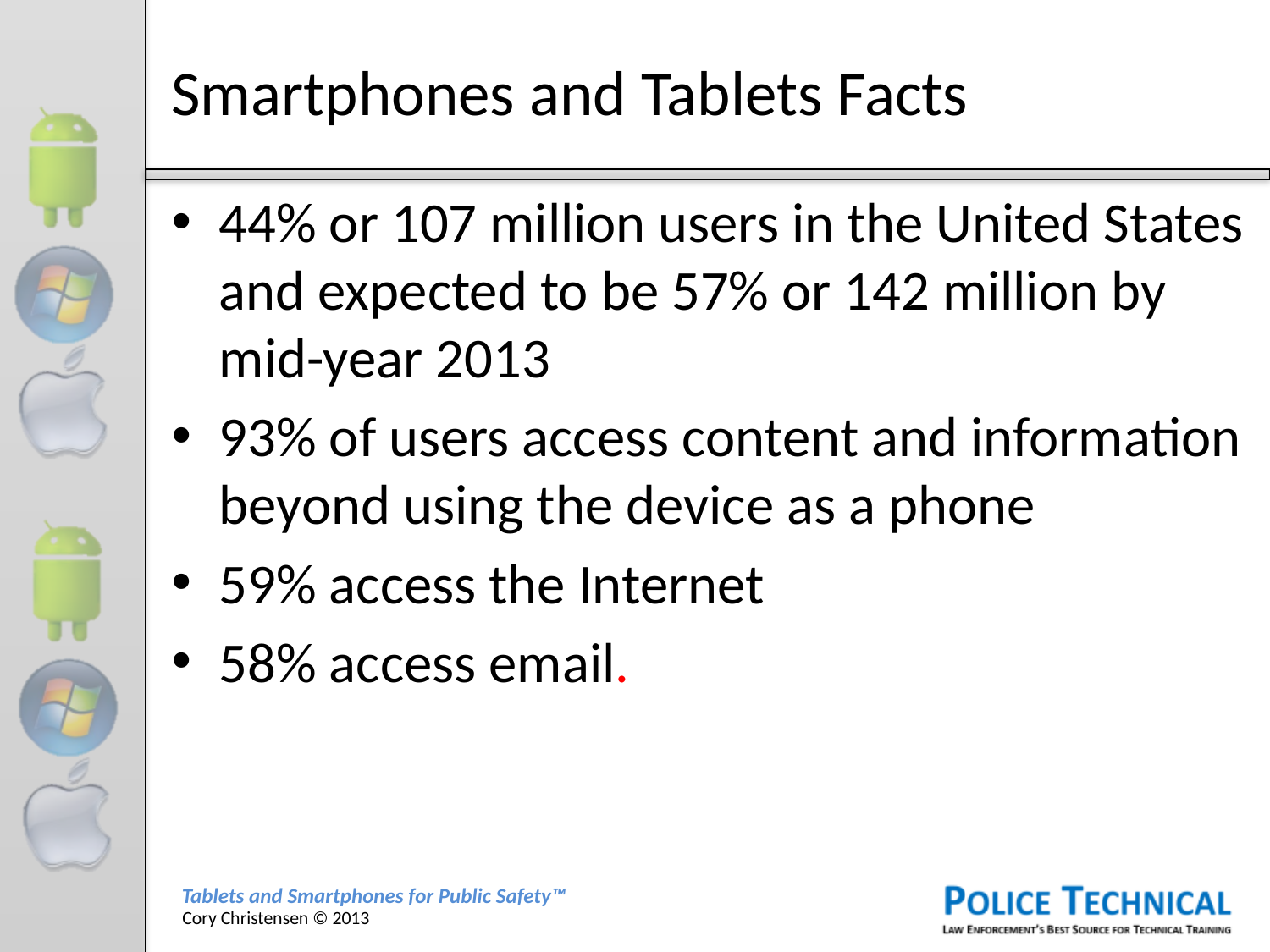

# Smartphones and Tablets Facts
44% or 107 million users in the United States and expected to be 57% or 142 million by mid-year 2013
93% of users access content and information beyond using the device as a phone
59% access the Internet
58% access email.